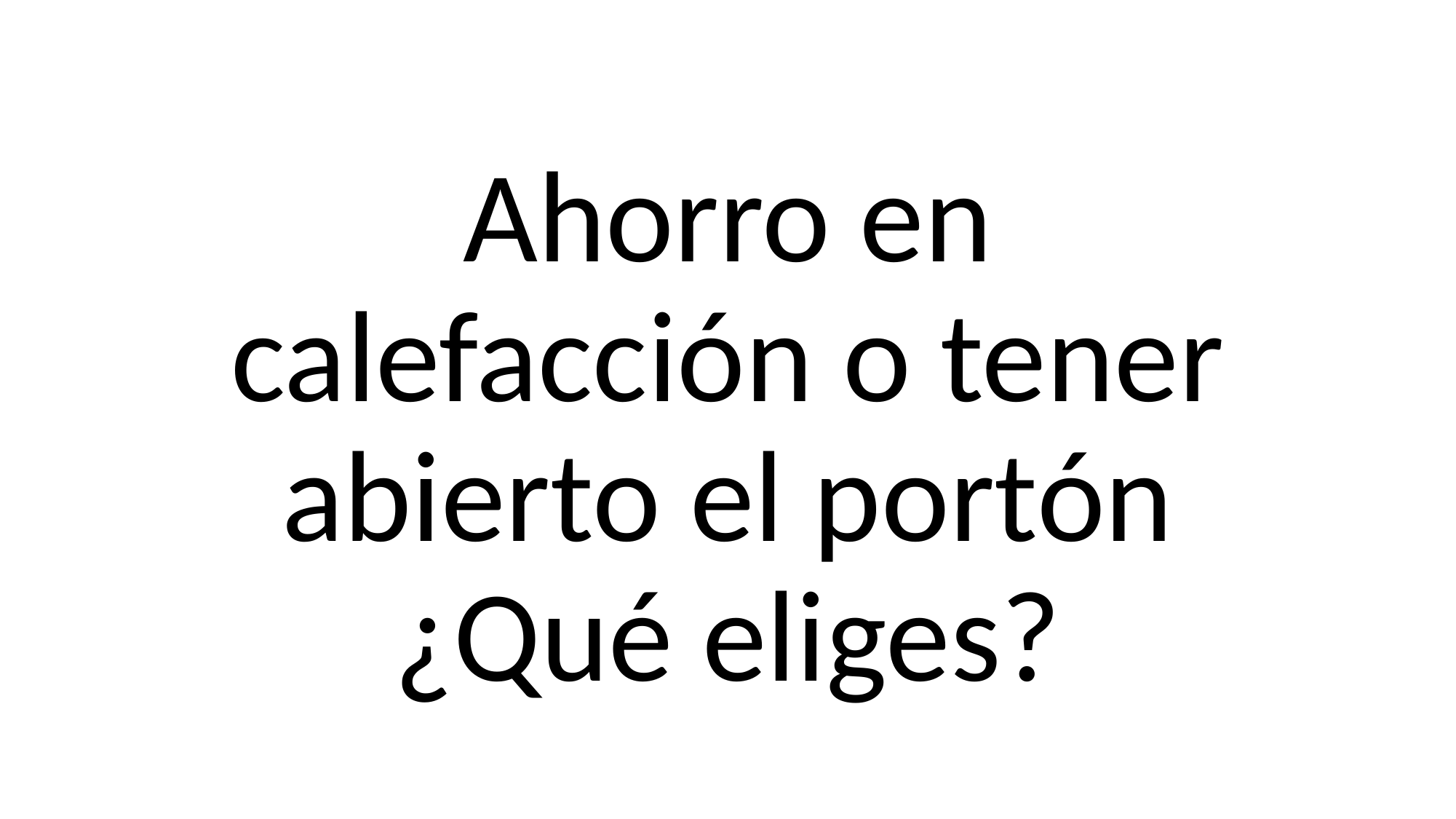

# Ahorro en calefacción o tener abierto el portón ¿Qué eliges?